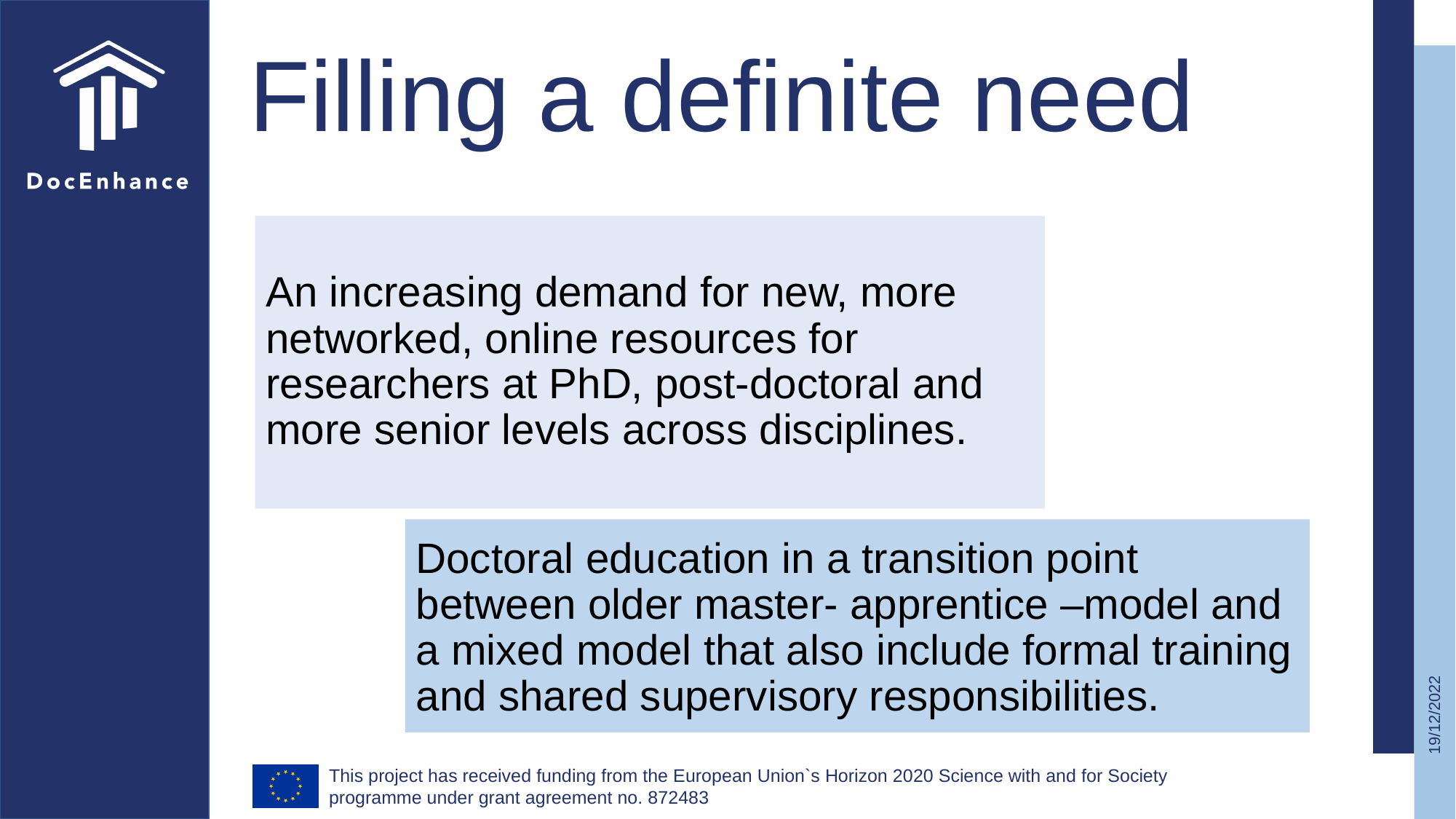

# Filling a definite need

An increasing demand for new, more networked, online resources for researchers at PhD, post-doctoral and more senior levels across disciplines.

Doctoral education in a transition point between older master- apprentice –model and a mixed model that also include formal training and shared supervisory responsibilities.